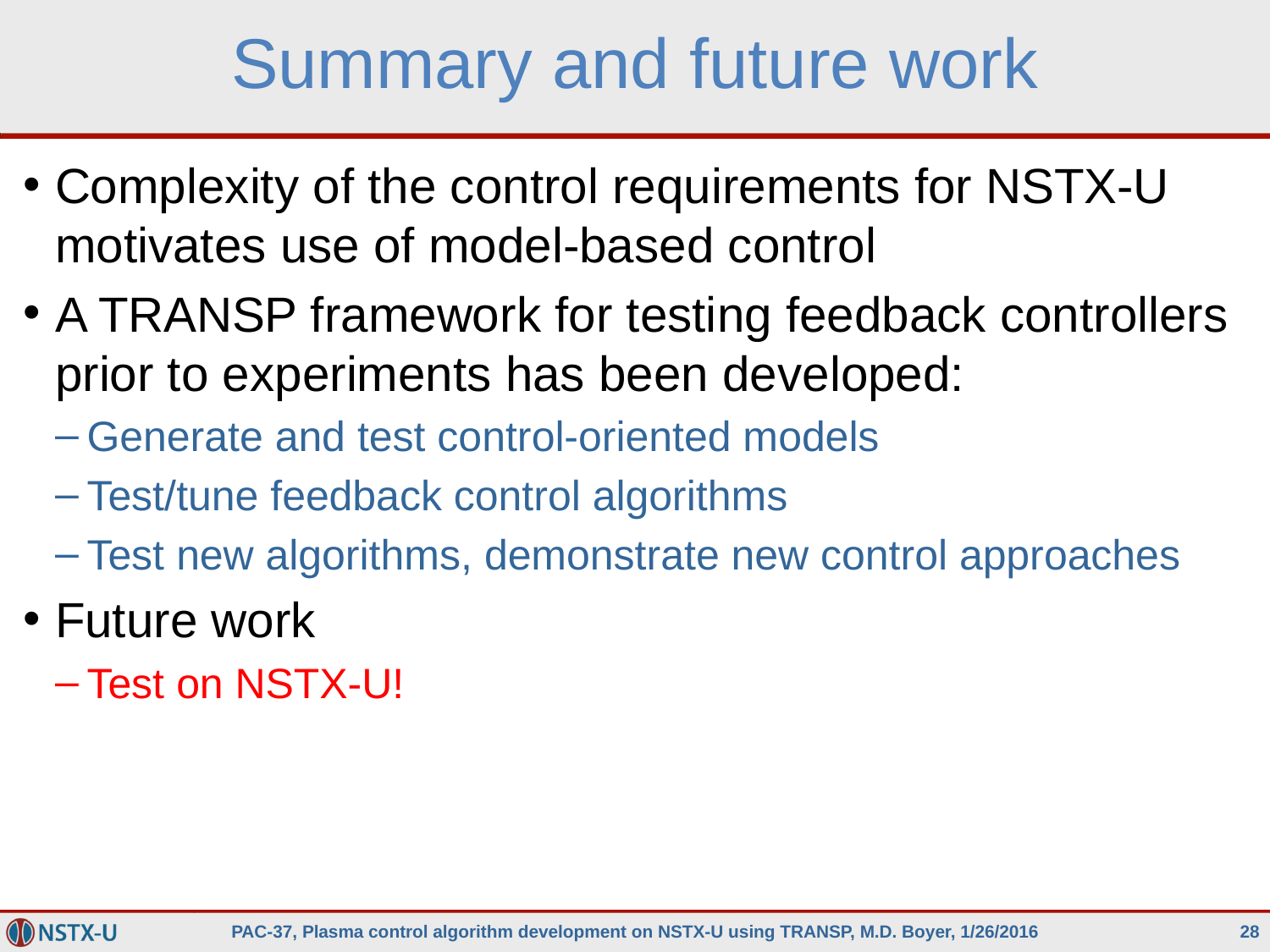

# Summary and future work
Complexity of the control requirements for NSTX-U motivates use of model-based control
A TRANSP framework for testing feedback controllers prior to experiments has been developed:
Generate and test control-oriented models
Test/tune feedback control algorithms
Test new algorithms, demonstrate new control approaches
Future work
Test on NSTX-U!